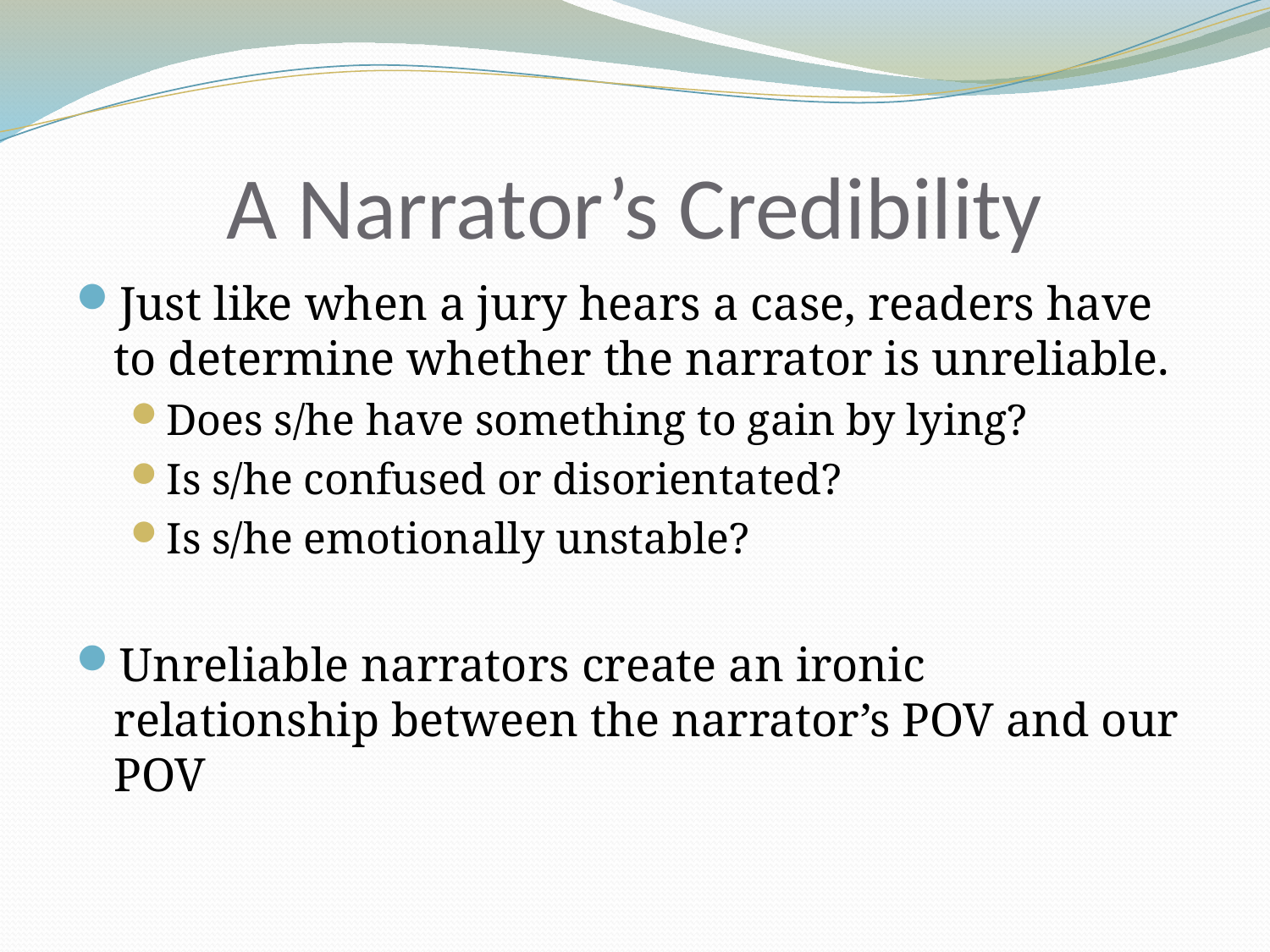

# A Narrator’s Credibility
Just like when a jury hears a case, readers have to determine whether the narrator is unreliable.
Does s/he have something to gain by lying?
Is s/he confused or disorientated?
Is s/he emotionally unstable?

Unreliable narrators create an ironic relationship between the narrator’s POV and our POV